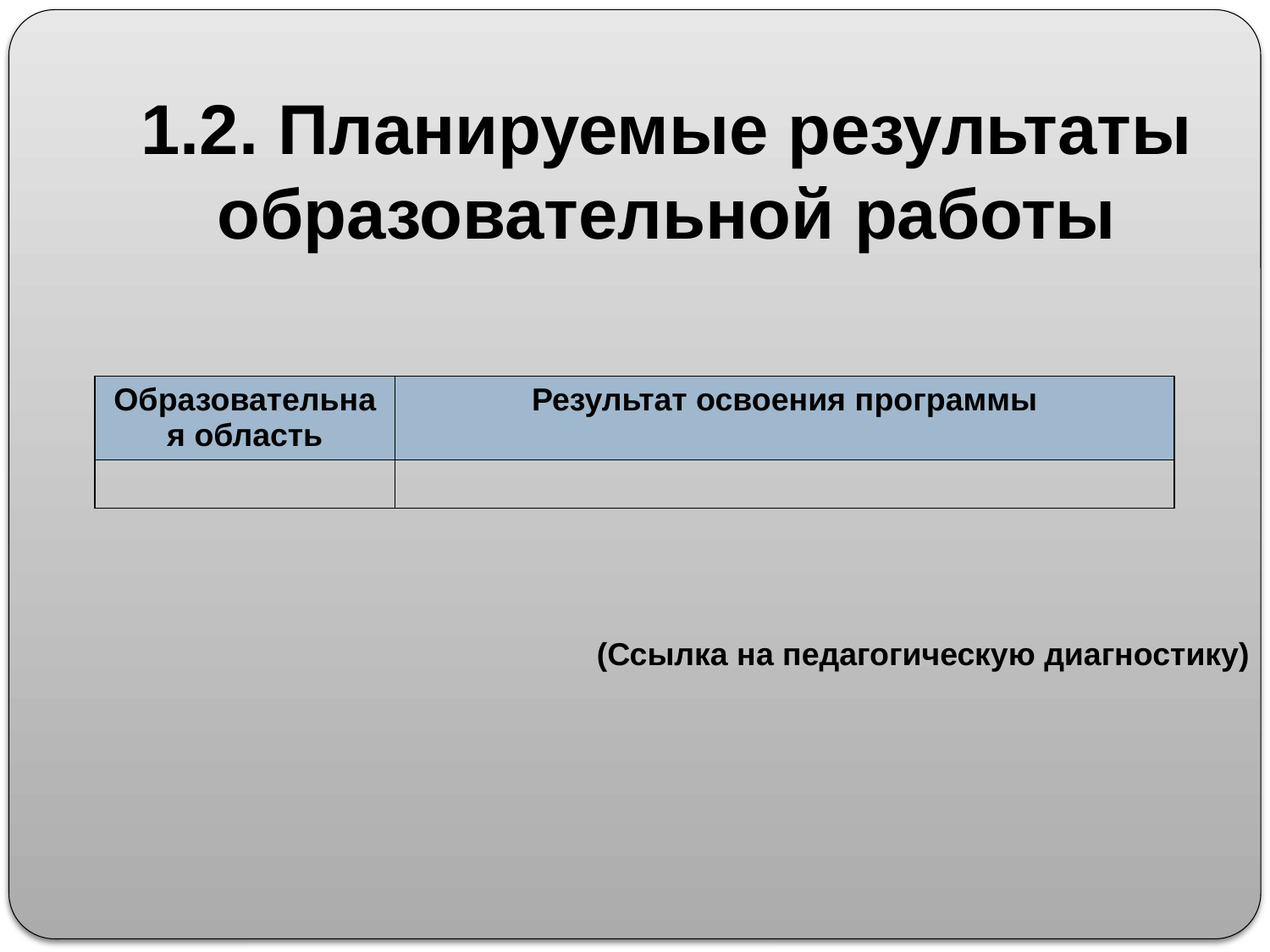

# 1.2. Планируемые результаты образовательной работы
| Образовательная область | Результат освоения программы |
| --- | --- |
|  |  |
(Ссылка на педагогическую диагностику)